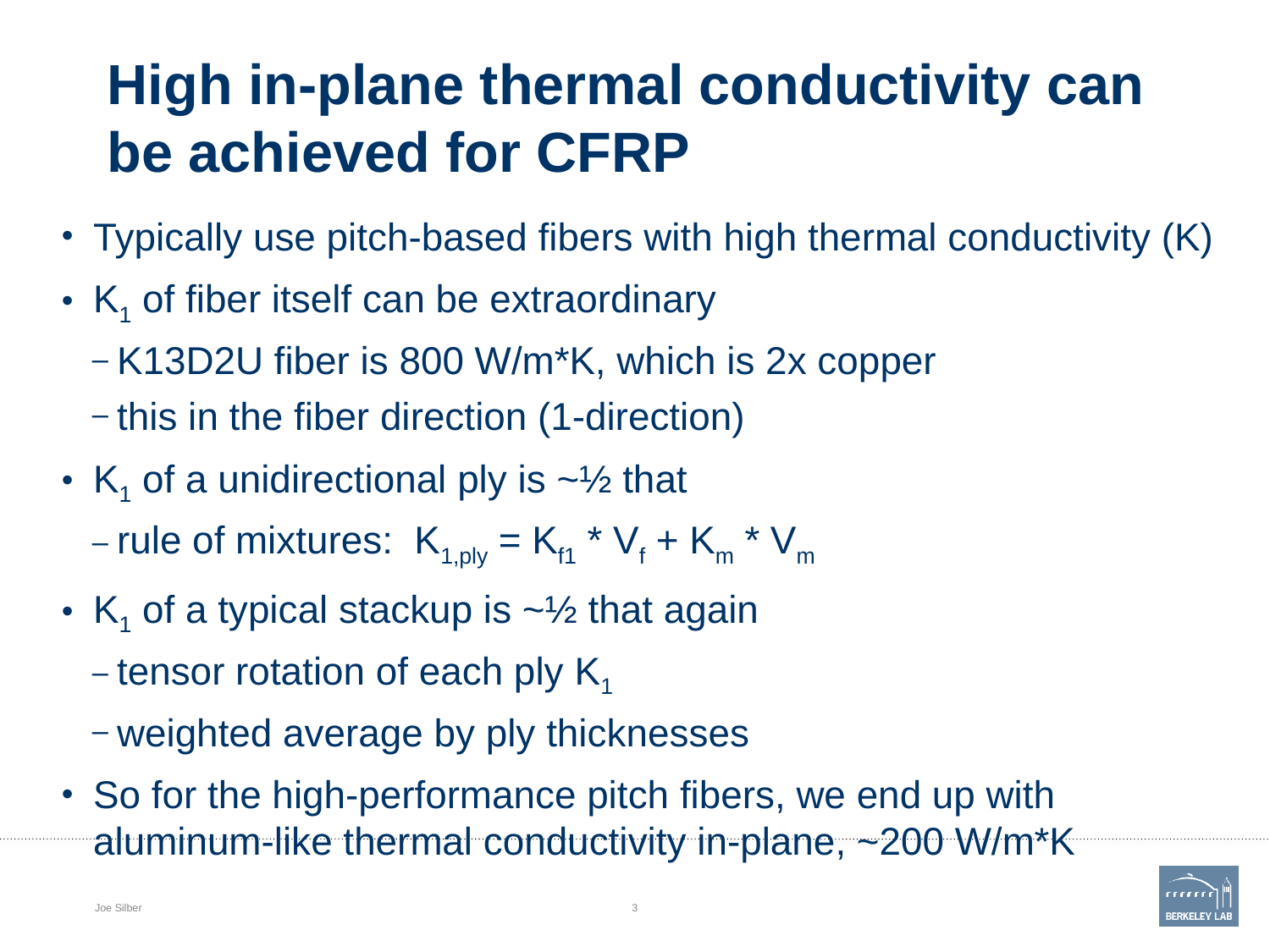

# High in-plane thermal conductivity can be achieved for CFRP
Typically use pitch-based fibers with high thermal conductivity (K)
K1 of fiber itself can be extraordinary
K13D2U fiber is 800 W/m*K, which is 2x copper
this in the fiber direction (1-direction)
K1 of a unidirectional ply is ~½ that
rule of mixtures:  K1,ply = Kf1 * Vf + Km * Vm
K1 of a typical stackup is ~½ that again
tensor rotation of each ply K1
weighted average by ply thicknesses
So for the high-performance pitch fibers, we end up with aluminum-like thermal conductivity in-plane, ~200 W/m*K
Joe Silber
3